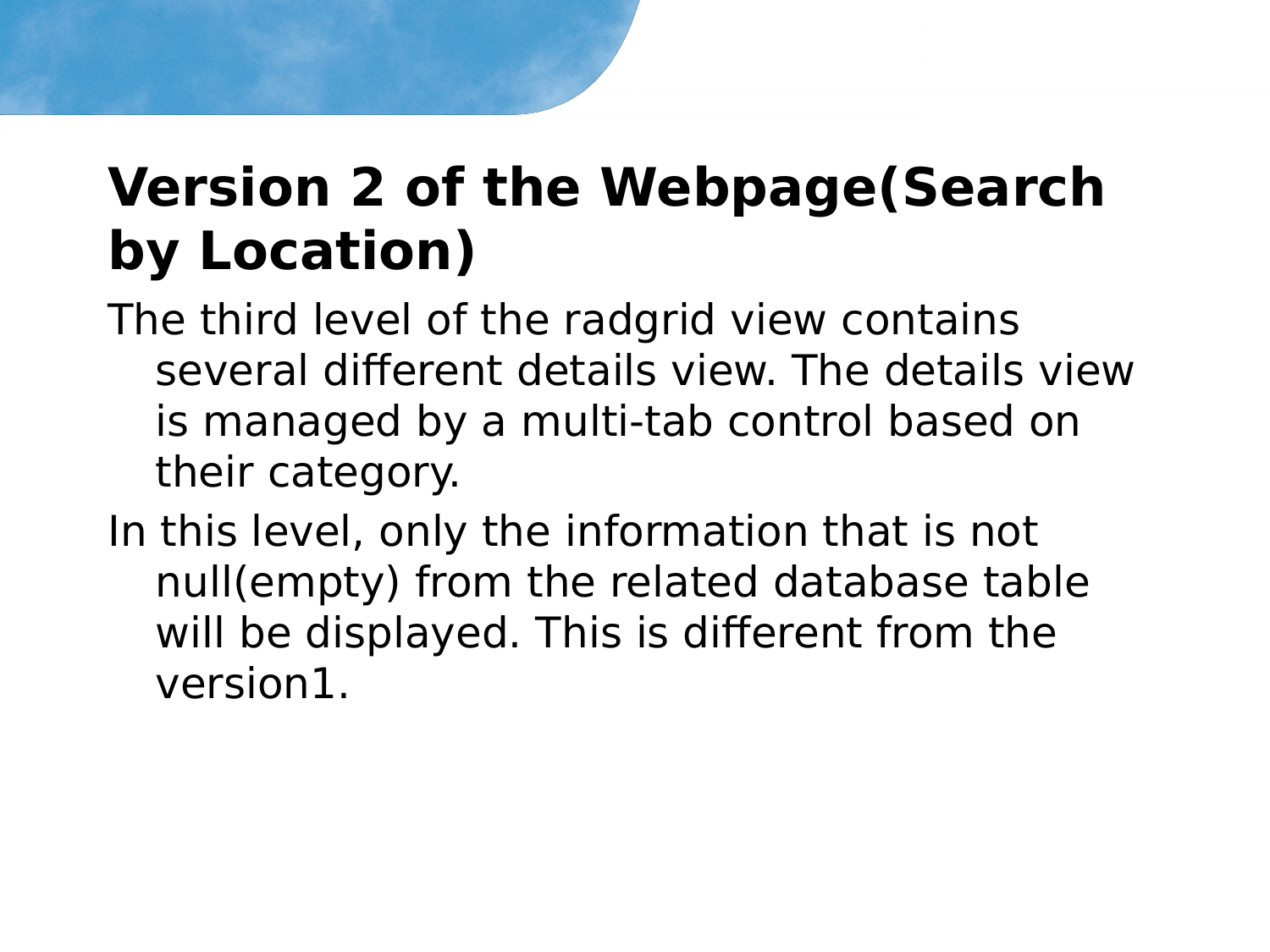

# Version 2 of the Webpage(Search by Location)
The third level of the radgrid view contains several different details view. The details view is managed by a multi-tab control based on their category.
In this level, only the information that is not null(empty) from the related database table will be displayed. This is different from the version1.